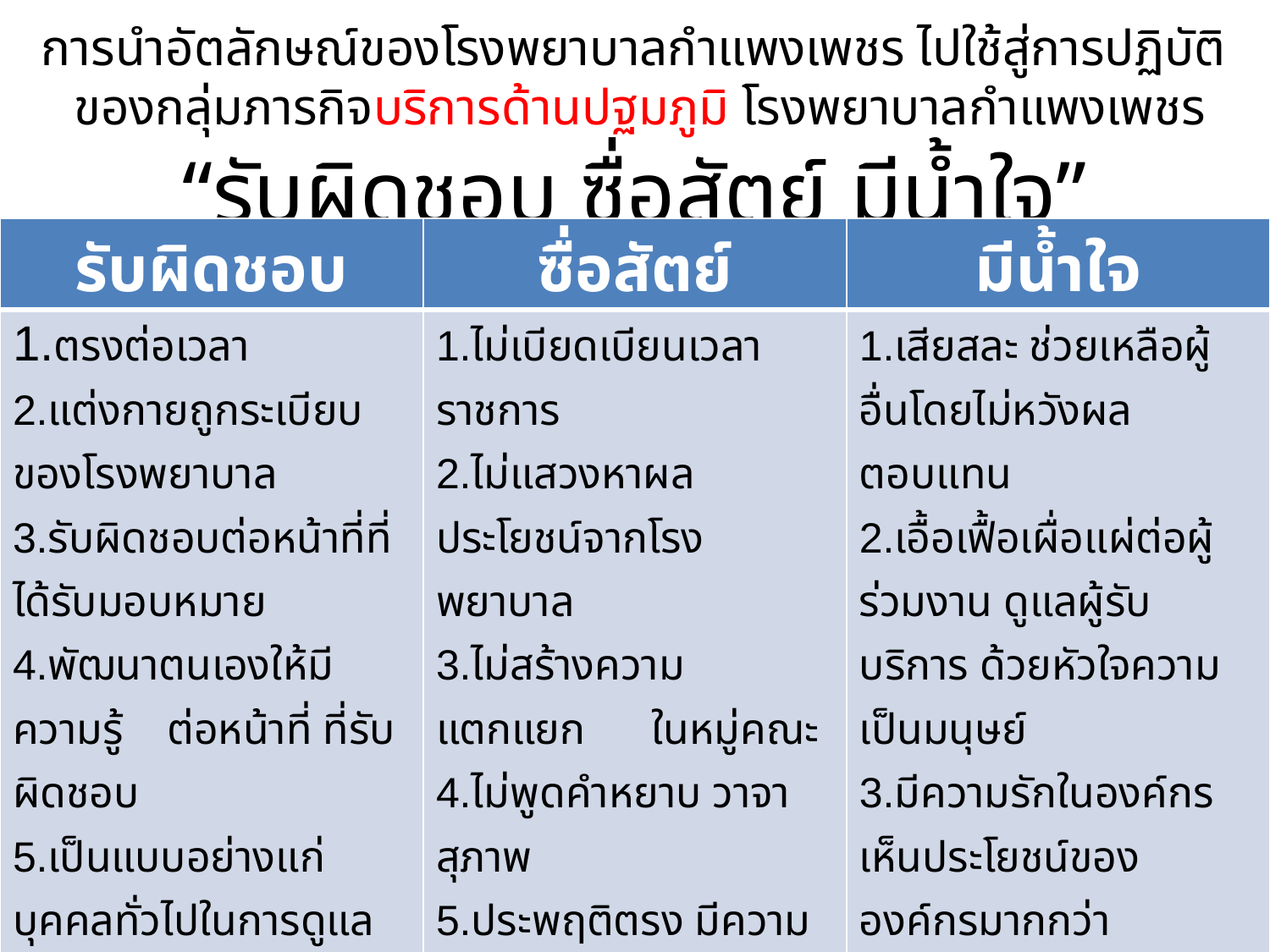

การนำอัตลักษณ์ของโรงพยาบาลกำแพงเพชร ไปใช้สู่การปฏิบัติ
ของกลุ่มภารกิจบริการด้านปฐมภูมิ โรงพยาบาลกำแพงเพชร
“รับผิดชอบ ซื่อสัตย์ มีน้ำใจ”
| รับผิดชอบ | ซื่อสัตย์ | มีน้ำใจ |
| --- | --- | --- |
| 1.ตรงต่อเวลา 2.แต่งกายถูกระเบียบของโรงพยาบาล 3.รับผิดชอบต่อหน้าที่ที่ได้รับมอบหมาย 4.พัฒนาตนเองให้มีความรู้ ต่อหน้าที่ ที่รับผิดชอบ 5.เป็นแบบอย่างแก่บุคคลทั่วไปในการดูแลสุขภาพของตนเอง | 1.ไม่เบียดเบียนเวลาราชการ 2.ไม่แสวงหาผลประโยชน์จากโรงพยาบาล 3.ไม่สร้างความแตกแยก ในหมู่คณะ 4.ไม่พูดคำหยาบ วาจาสุภาพ 5.ประพฤติตรง มีความจริงใจ ปราศจากความรู้สึกลำเอียงหรืออคติ | 1.เสียสละ ช่วยเหลือผู้อื่นโดยไม่หวังผลตอบแทน 2.เอื้อเฟื้อเผื่อแผ่ต่อผู้ร่วมงาน ดูแลผู้รับบริการ ด้วยหัวใจความเป็นมนุษย์ 3.มีความรักในองค์กร เห็นประโยชน์ขององค์กรมากกว่าประโยชน์ส่วนตน 4.ยิ้ม ไหว้ ทักทาย 5.อาสาช่วยเหลือสังคมด้วยแรงกาย สติปัญญา และลงมือปฏิบัติ |